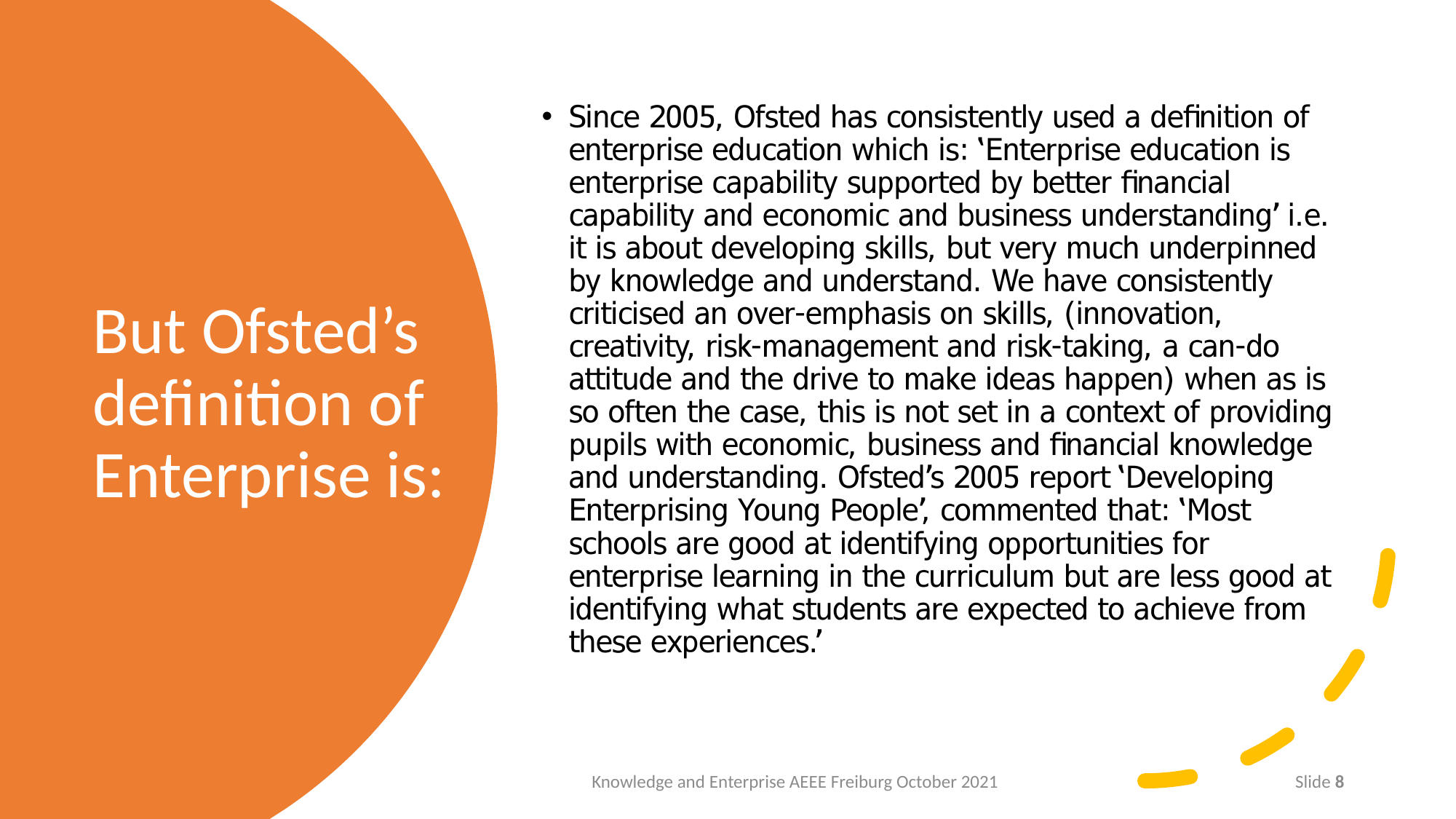

Since 2005, Ofsted has consistently used a definition of enterprise education which is: ‘Enterprise education is enterprise capability supported by better financial capability and economic and business understanding’ i.e. it is about developing skills, but very much underpinned by knowledge and understand. We have consistently criticised an over-emphasis on skills, (innovation, creativity, risk-management and risk-taking, a can-do attitude and the drive to make ideas happen) when as is so often the case, this is not set in a context of providing pupils with economic, business and financial knowledge and understanding. Ofsted’s 2005 report ‘Developing Enterprising Young People’, commented that: ‘Most schools are good at identifying opportunities for enterprise learning in the curriculum but are less good at identifying what students are expected to achieve from these experiences.’

# But Ofsted’s definition of Enterprise is:

Knowledge and Enterprise AEEE Freiburg October 2021
Slide 8